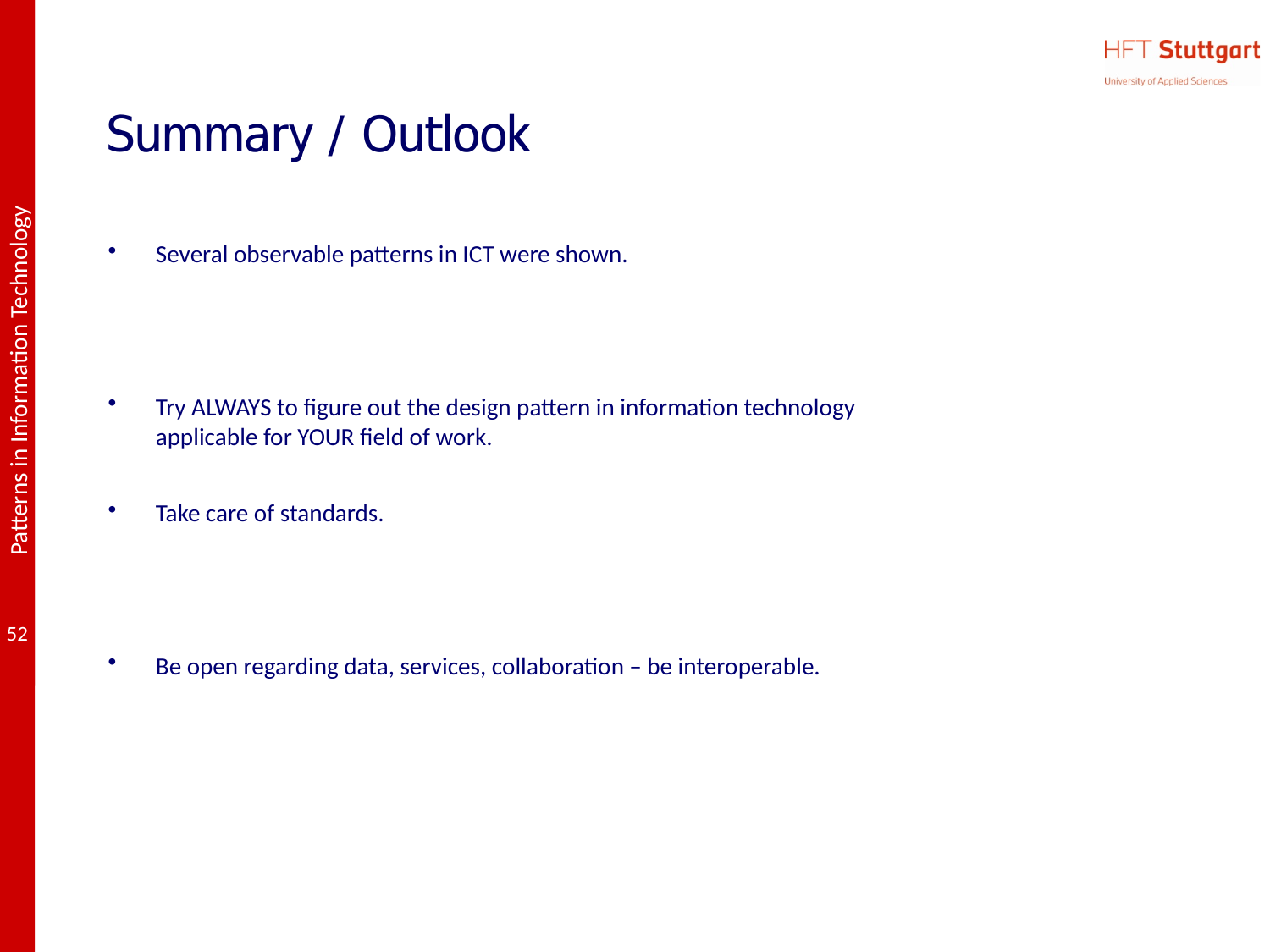

# Summary / Outlook
Several observable patterns in ICT were shown.

Try ALWAYS to figure out the design pattern in information technology
applicable for YOUR field of work.

Take care of standards.

Be open regarding data, services, collaboration – be interoperable.